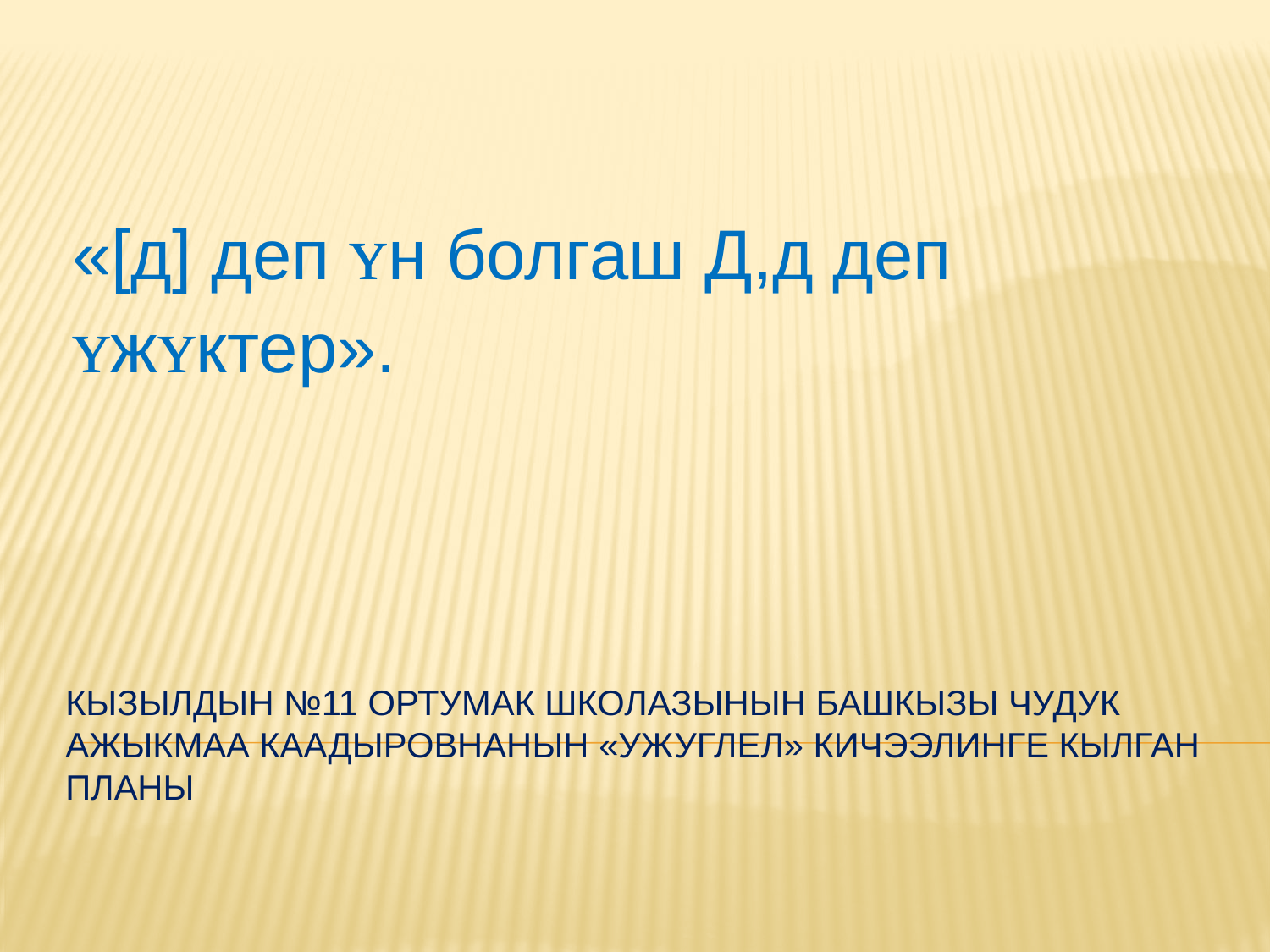

«[д] деп ʏн болгаш Д,д деп  ʏжʏктер».
# Кызылдын №11 ортумак школазынын башкызы Чудук ажыкмаа Каадыровнанын «УжУглел» кичээлинге кылган планы